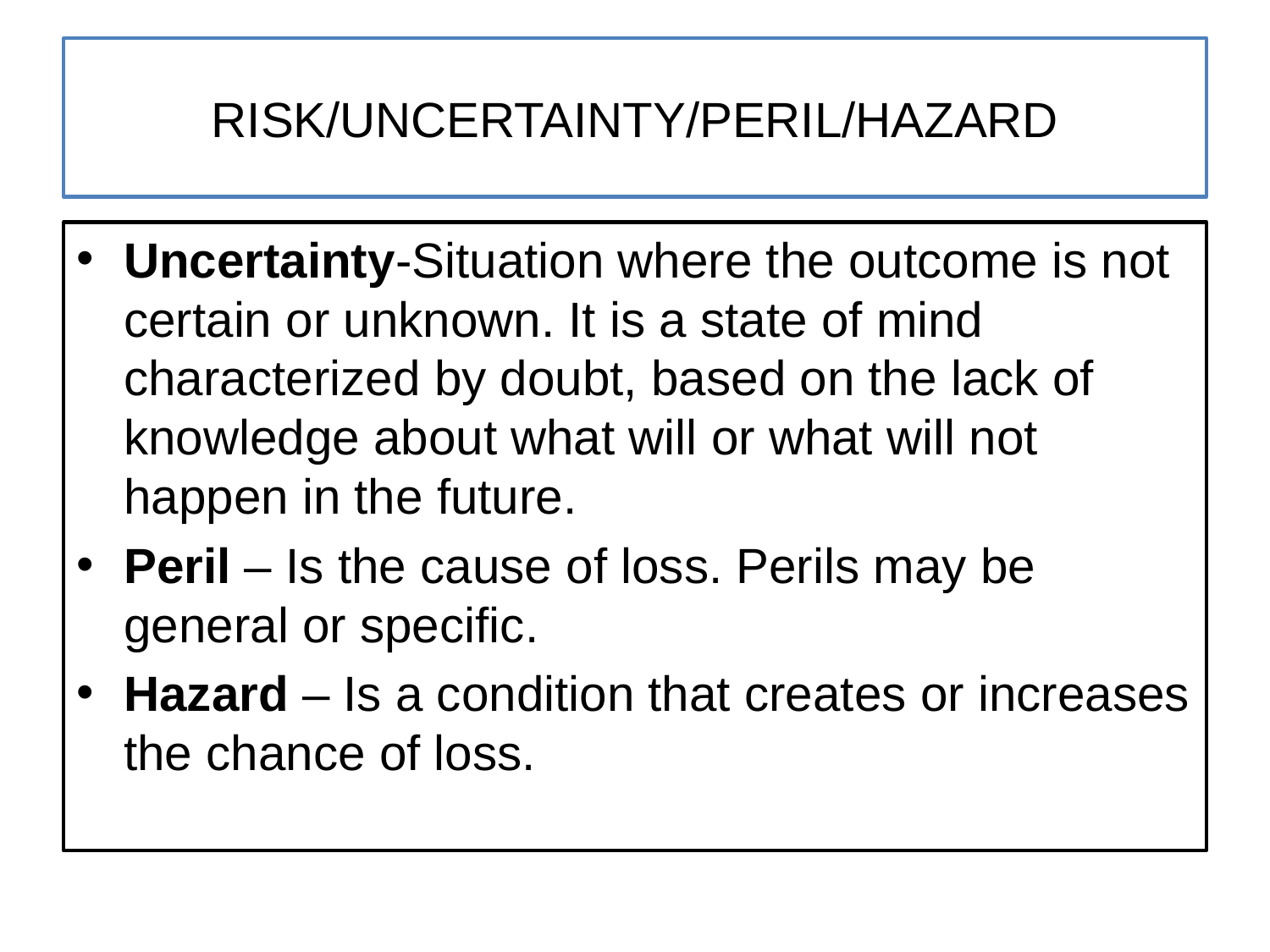

# RISK/UNCERTAINTY/PERIL/HAZARD
Uncertainty-Situation where the outcome is not certain or unknown. It is a state of mind characterized by doubt, based on the lack of knowledge about what will or what will not happen in the future.
Peril – Is the cause of loss. Perils may be general or specific.
Hazard – Is a condition that creates or increases the chance of loss.